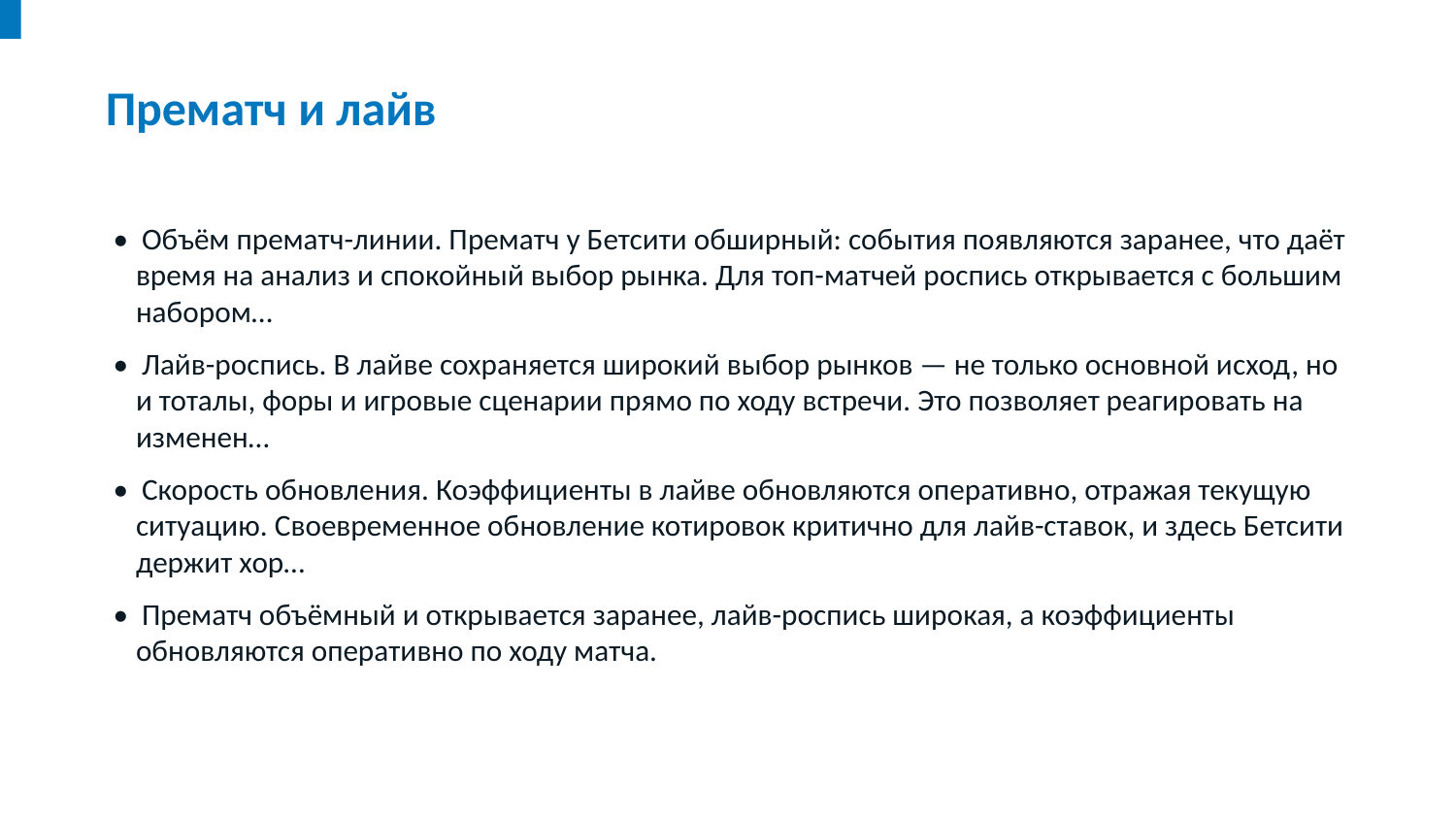

Прематч и лайв
•  Объём прематч-линии. Прематч у Бетсити обширный: события появляются заранее, что даёт время на анализ и спокойный выбор рынка. Для топ-матчей роспись открывается с большим набором…
•  Лайв-роспись. В лайве сохраняется широкий выбор рынков — не только основной исход, но и тоталы, форы и игровые сценарии прямо по ходу встречи. Это позволяет реагировать на изменен…
•  Скорость обновления. Коэффициенты в лайве обновляются оперативно, отражая текущую ситуацию. Своевременное обновление котировок критично для лайв-ставок, и здесь Бетсити держит хор…
•  Прематч объёмный и открывается заранее, лайв-роспись широкая, а коэффициенты обновляются оперативно по ходу матча.